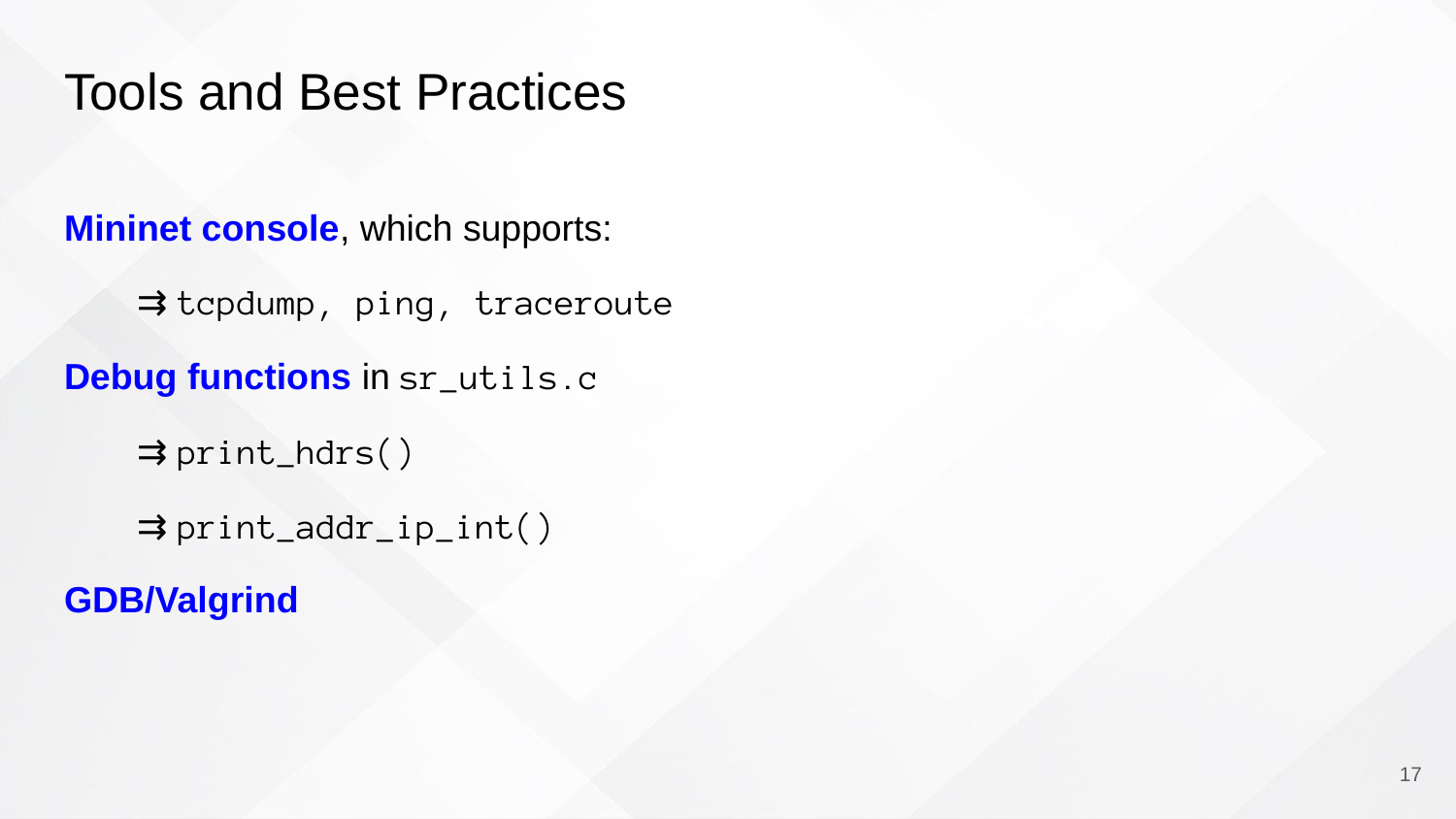

# Tools and Best Practices
Mininet console, which supports:
⇉ tcpdump, ping, traceroute
Debug functions in sr_utils.c
⇉ print_hdrs()
⇉ print_addr_ip_int()
GDB/Valgrind

17